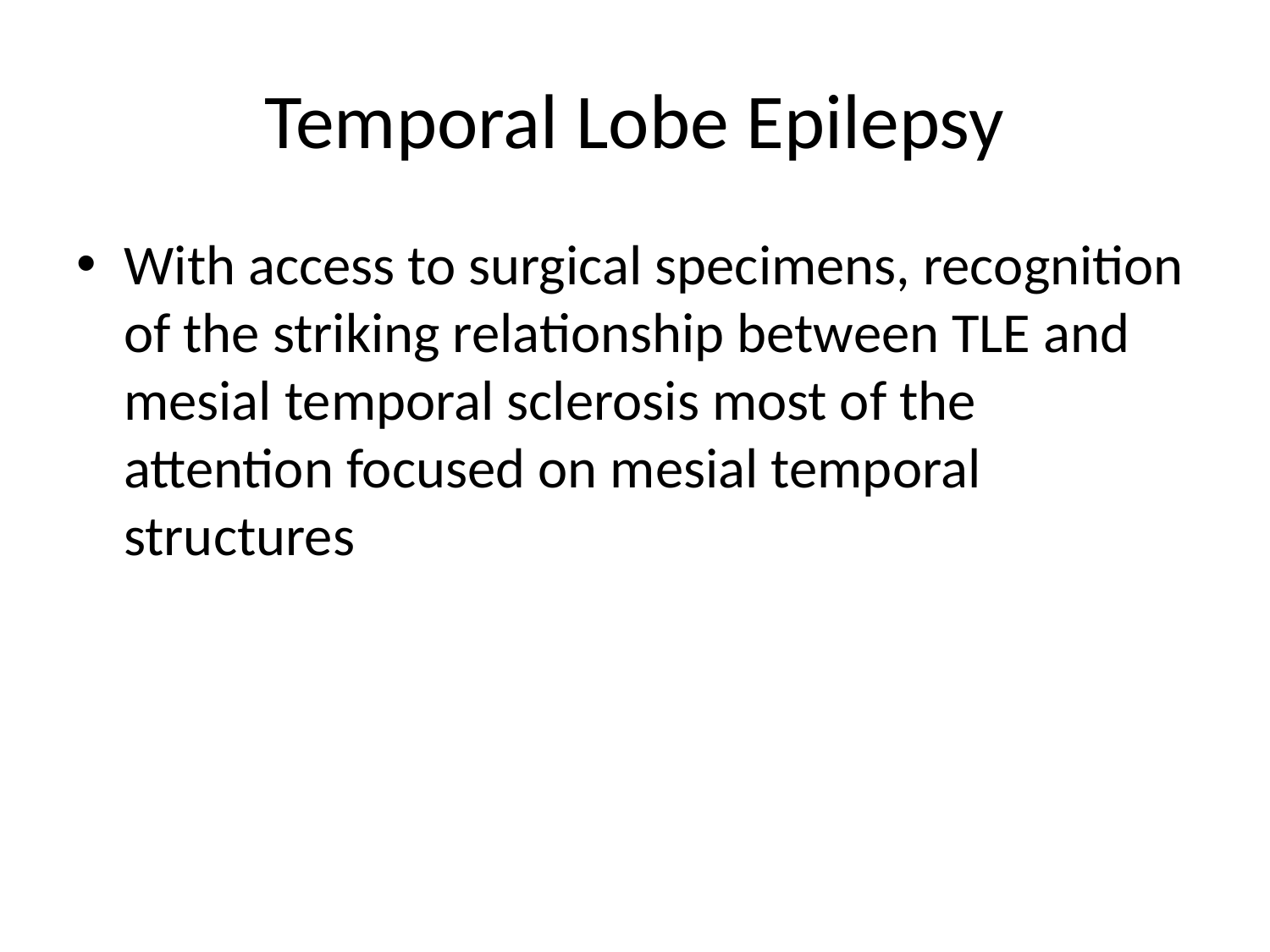

# Temporal Lobe Epilepsy
With access to surgical specimens, recognition of the striking relationship between TLE and mesial temporal sclerosis most of the attention focused on mesial temporal structures